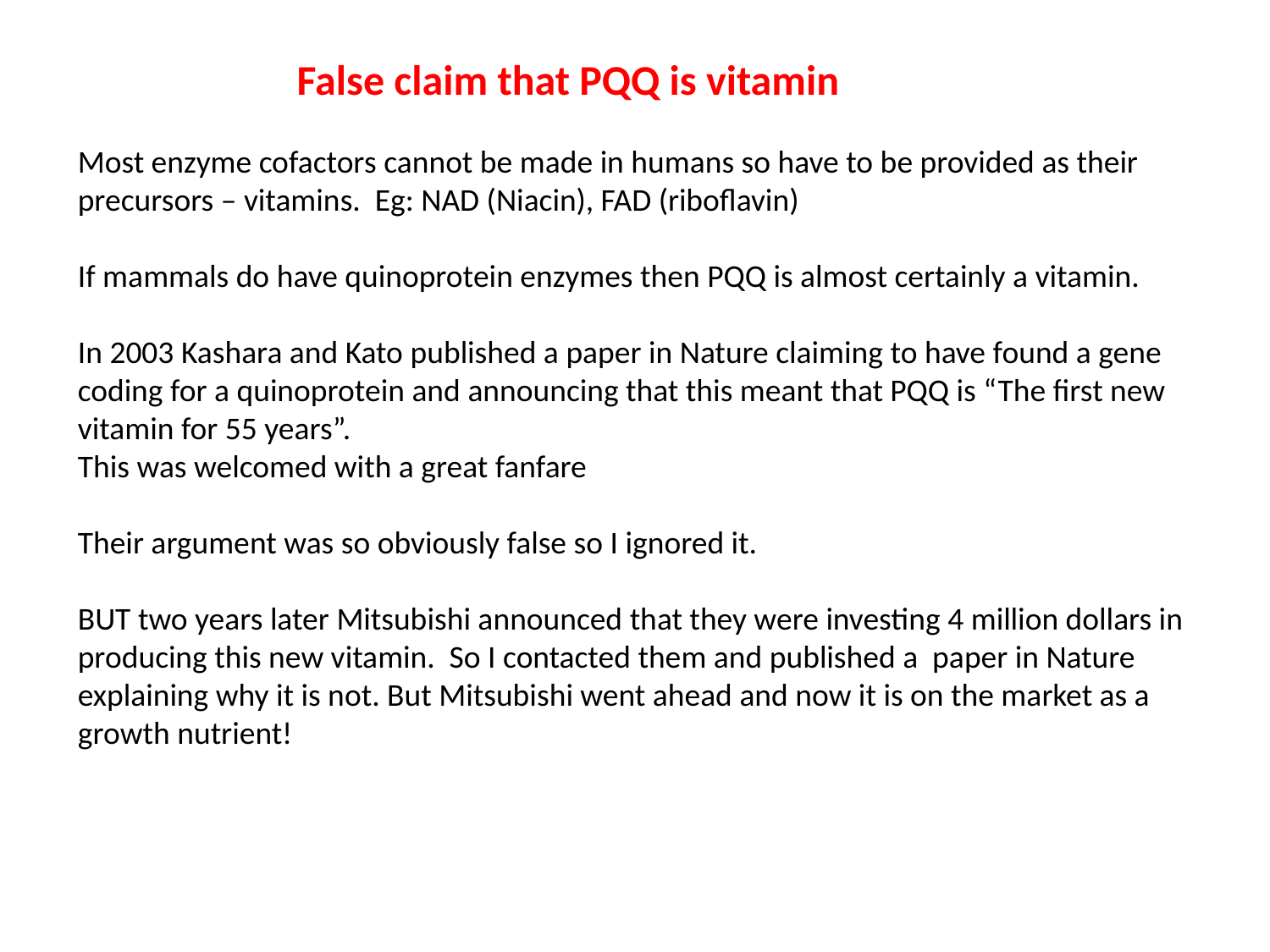

False claim that PQQ is vitamin

Most enzyme cofactors cannot be made in humans so have to be provided as their precursors – vitamins.  Eg: NAD (Niacin), FAD (riboflavin)

If mammals do have quinoprotein enzymes then PQQ is almost certainly a vitamin.

In 2003 Kashara and Kato published a paper in Nature claiming to have found a gene coding for a quinoprotein and announcing that this meant that PQQ is “The first new vitamin for 55 years”.
This was welcomed with a great fanfare

Their argument was so obviously false so I ignored it.

BUT two years later Mitsubishi announced that they were investing 4 million dollars in producing this new vitamin.  So I contacted them and published a  paper in Nature explaining why it is not. But Mitsubishi went ahead and now it is on the market as a growth nutrient!